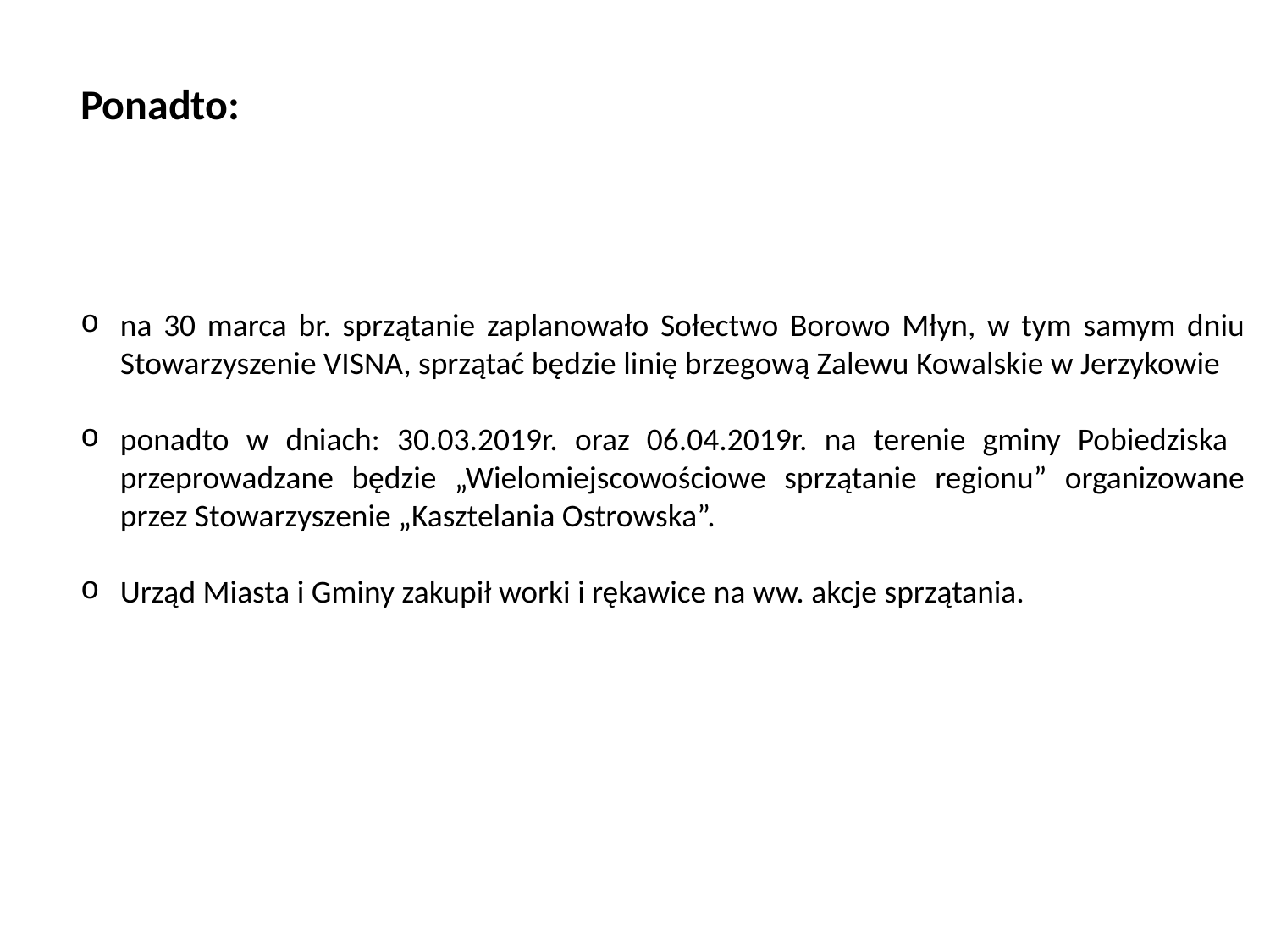

Ponadto:

na 30 marca br. sprzątanie zaplanowało Sołectwo Borowo Młyn, w tym samym dniu Stowarzyszenie VISNA, sprzątać będzie linię brzegową Zalewu Kowalskie w Jerzykowie

ponadto w dniach: 30.03.2019r. oraz 06.04.2019r. na terenie gminy Pobiedziska
przeprowadzane będzie „Wielomiejscowościowe sprzątanie regionu” organizowane przez Stowarzyszenie „Kasztelania Ostrowska”.

Urząd Miasta i Gminy zakupił worki i rękawice na ww. akcje sprzątania.